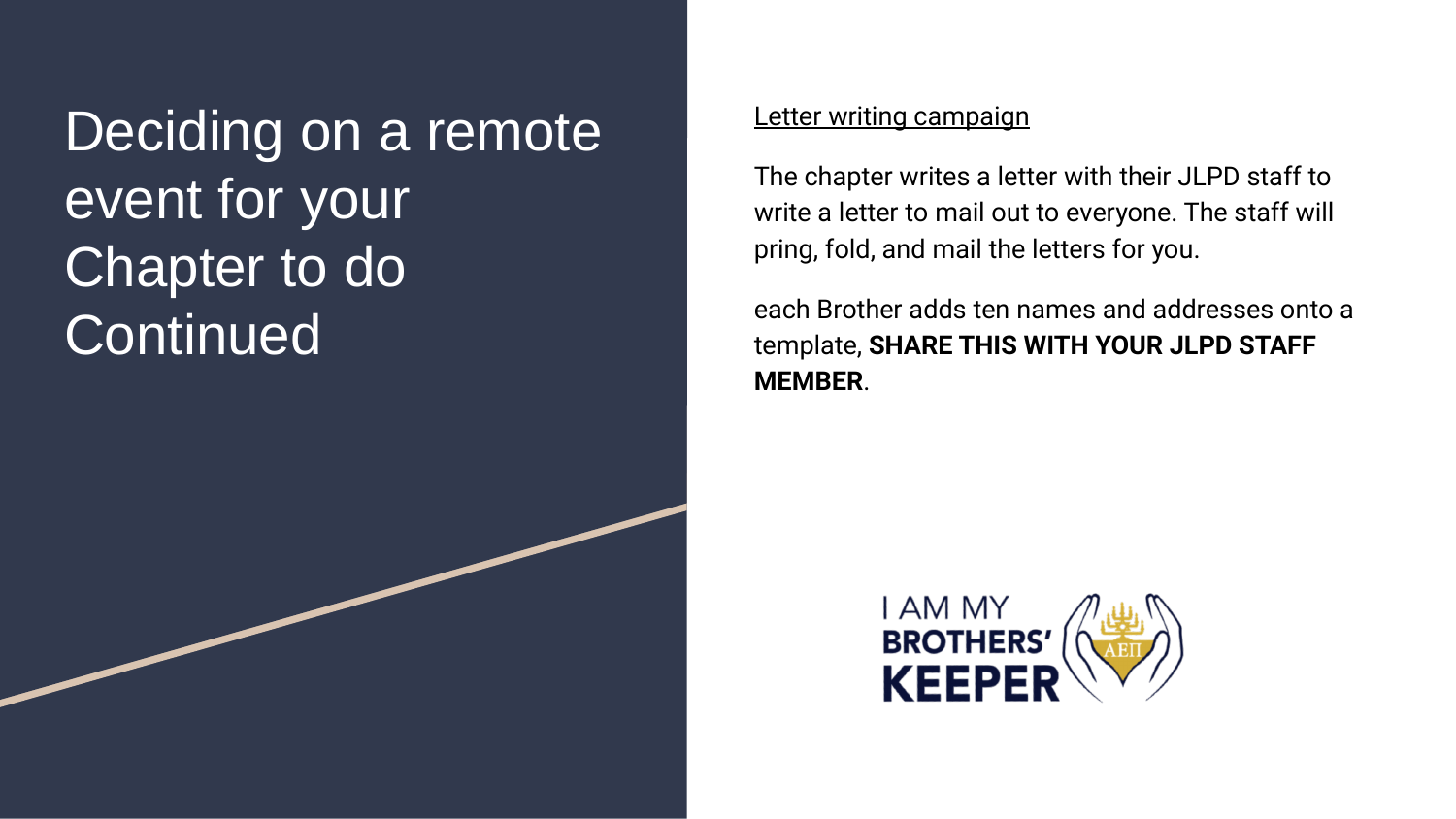

# Deciding on a remote event for your Chapter to do
Continued
Letter writing campaign
The chapter writes a letter with their JLPD staff to write a letter to mail out to everyone. The staff will pring, fold, and mail the letters for you.
each Brother adds ten names and addresses onto a template, SHARE THIS WITH YOUR JLPD STAFF MEMBER.